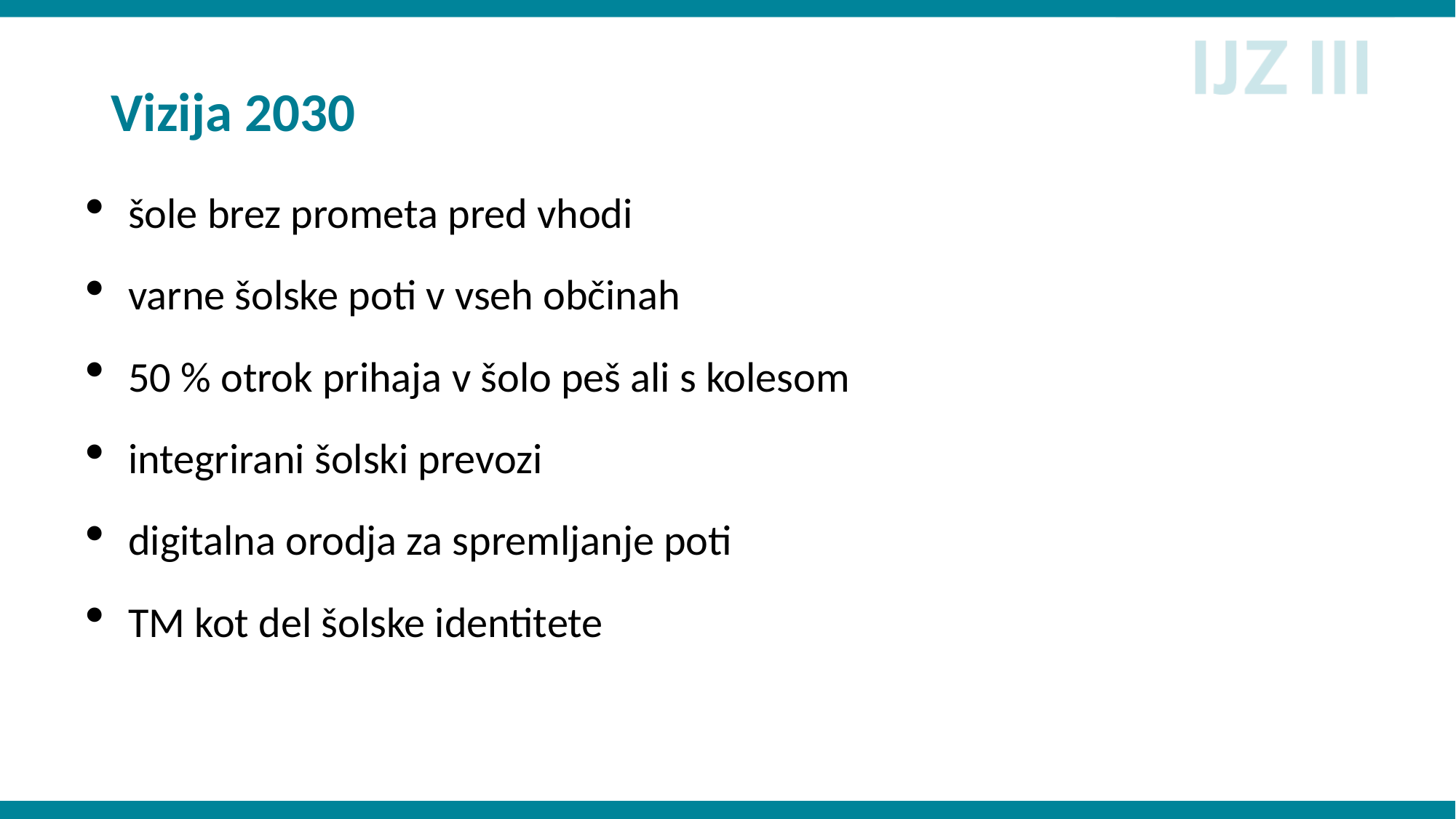

# Vizija 2030
šole brez prometa pred vhodi
varne šolske poti v vseh občinah
50 % otrok prihaja v šolo peš ali s kolesom
integrirani šolski prevozi
digitalna orodja za spremljanje poti
TM kot del šolske identitete